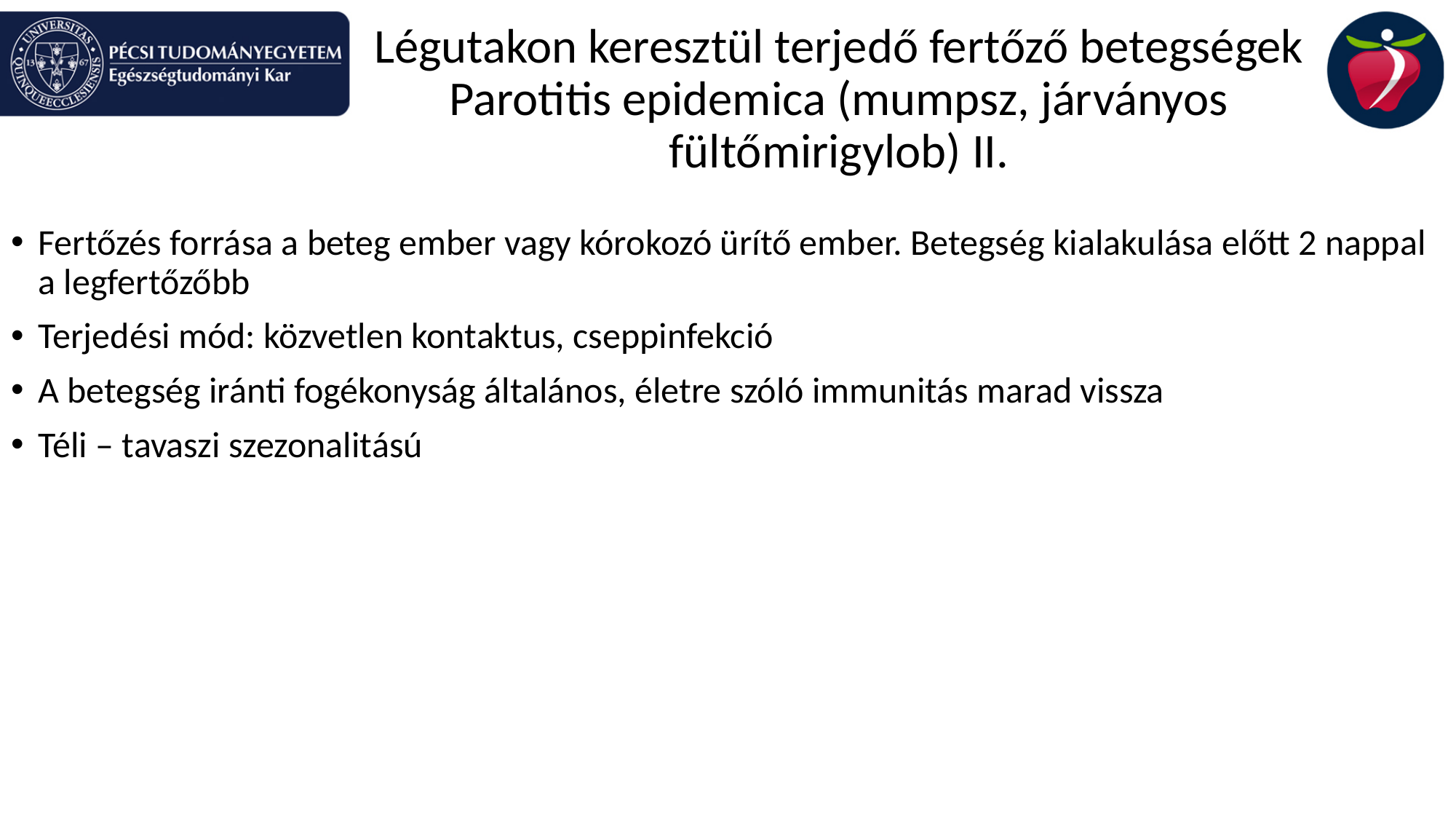

Légutakon keresztül terjedő fertőző betegségek
Parotitis epidemica (mumpsz, járványos fültőmirigylob) II.
Fertőzés forrása a beteg ember vagy kórokozó ürítő ember. Betegség kialakulása előtt 2 nappal a legfertőzőbb
Terjedési mód: közvetlen kontaktus, cseppinfekció
A betegség iránti fogékonyság általános, életre szóló immunitás marad vissza
Téli – tavaszi szezonalitású